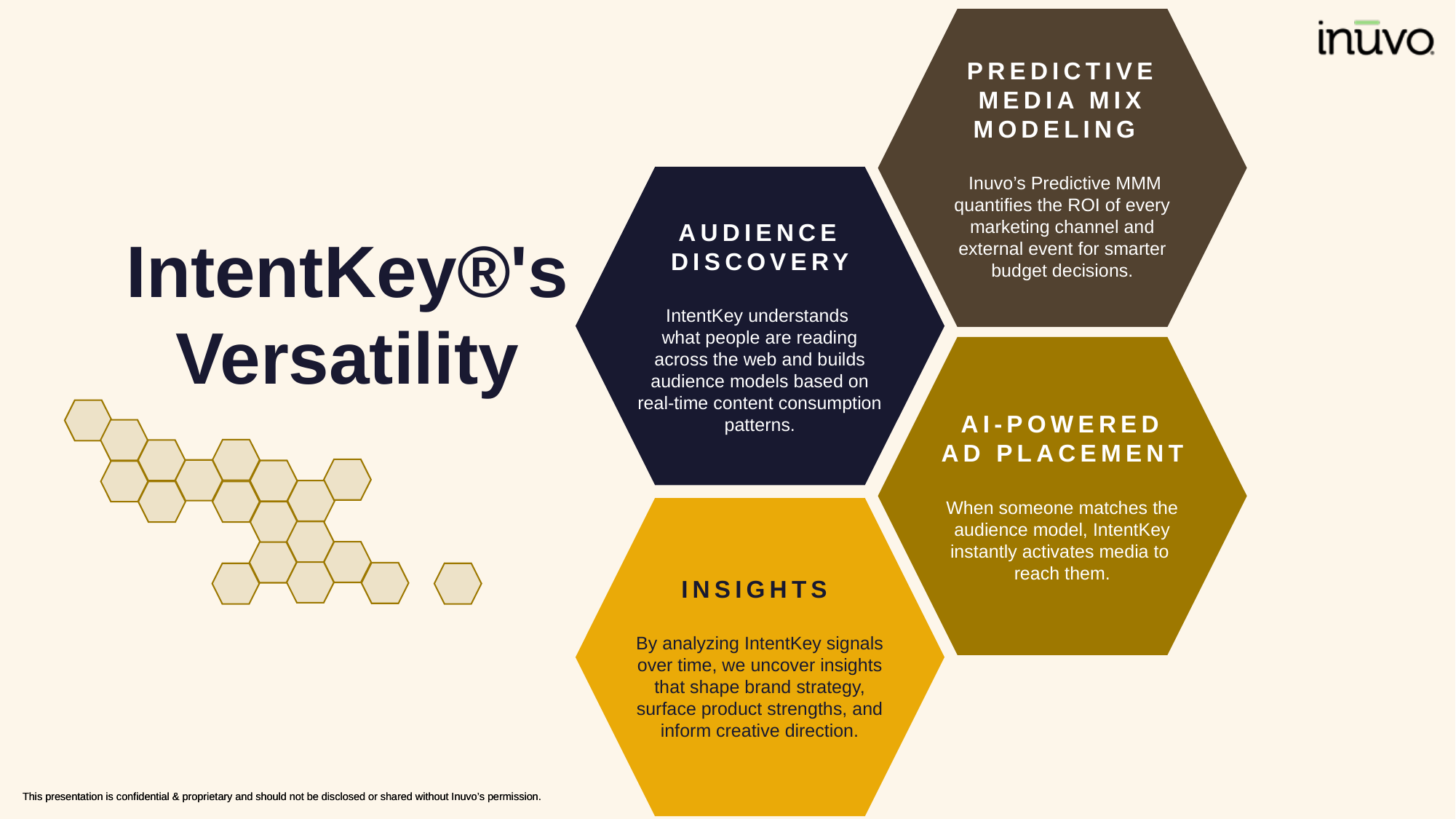

PREDICTIVE MEDIA MIX MODELING
 Inuvo’s Predictive MMM quantifies the ROI of every marketing channel and external event for smarter budget decisions.
AUDIENCE DISCOVERY

IntentKey understands
what people are reading across the web and builds audience models based on real-time content consumption patterns.
AI-POWERED AD PLACEMENT

When someone matches the audience model, IntentKey instantly activates media to
reach them.
INSIGHTS

By analyzing IntentKey signals over time, we uncover insights that shape brand strategy, surface product strengths, and inform creative direction.
IntentKey®'s Versatility